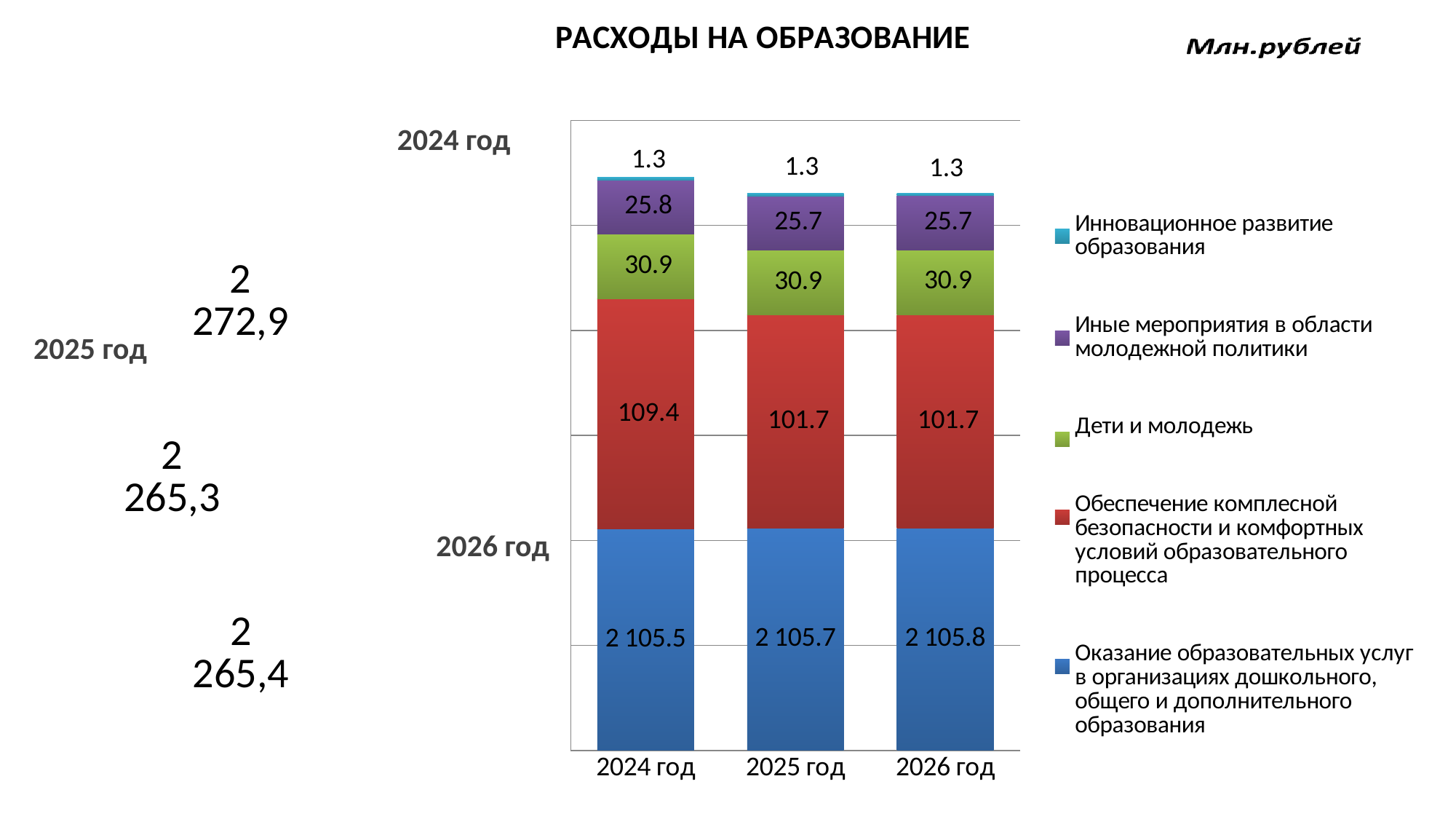

### Chart: РАСХОДЫ НА ОБРАЗОВАНИЕ

| Category | Оказание образовательных услуг в организациях дошкольного, общего и дополнительного образования | Обеспечение комплесной безопасности и комфортных условий образовательного процесса | Дети и молодежь | Иные мероприятия в области молодежной политики | Инновационное развитие образования |
|---|---|---|---|---|---|
| 2024 год | 2105.5 | 109.4 | 30.9 | 25.8 | 1.342 |
| 2025 год | 2105.7 | 101.7 | 30.9 | 25.7 | 1.3 |
| 2026 год | 2105.8 | 101.7 | 30.9 | 25.7 | 1.3 |
2 272,9
2 265,3
2 265,4
2024 год
2025 год
2026 год